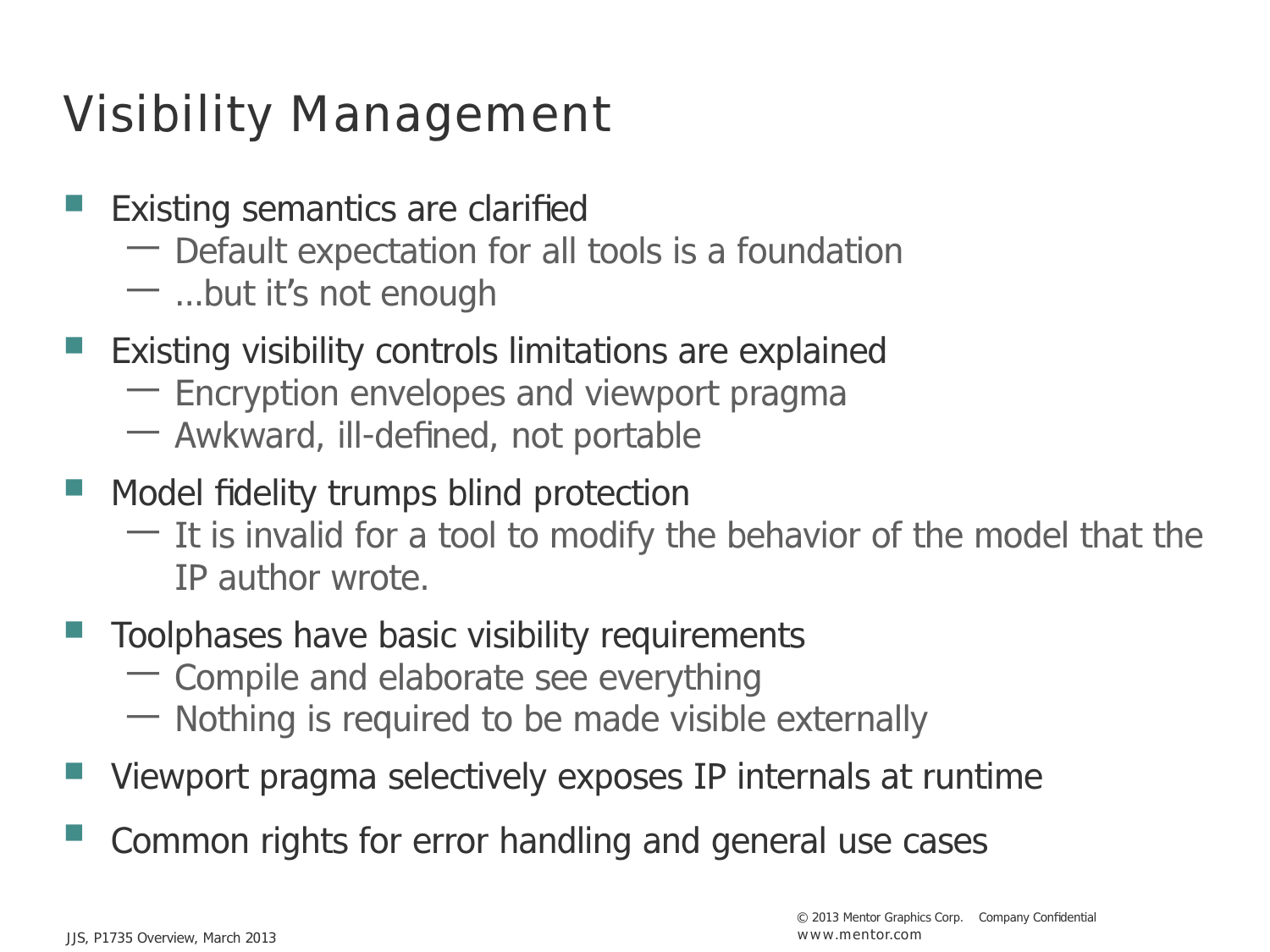

# Visibility Management
Existing semantics are clarified
Default expectation for all tools is a foundation
…but it’s not enough
Existing visibility controls limitations are explained
Encryption envelopes and viewport pragma
Awkward, ill-defined, not portable
Model fidelity trumps blind protection
It is invalid for a tool to modify the behavior of the model that the IP author wrote.
Toolphases have basic visibility requirements
Compile and elaborate see everything
Nothing is required to be made visible externally
Viewport pragma selectively exposes IP internals at runtime
Common rights for error handling and general use cases
JJS, P1735 Overview, March 2013
14